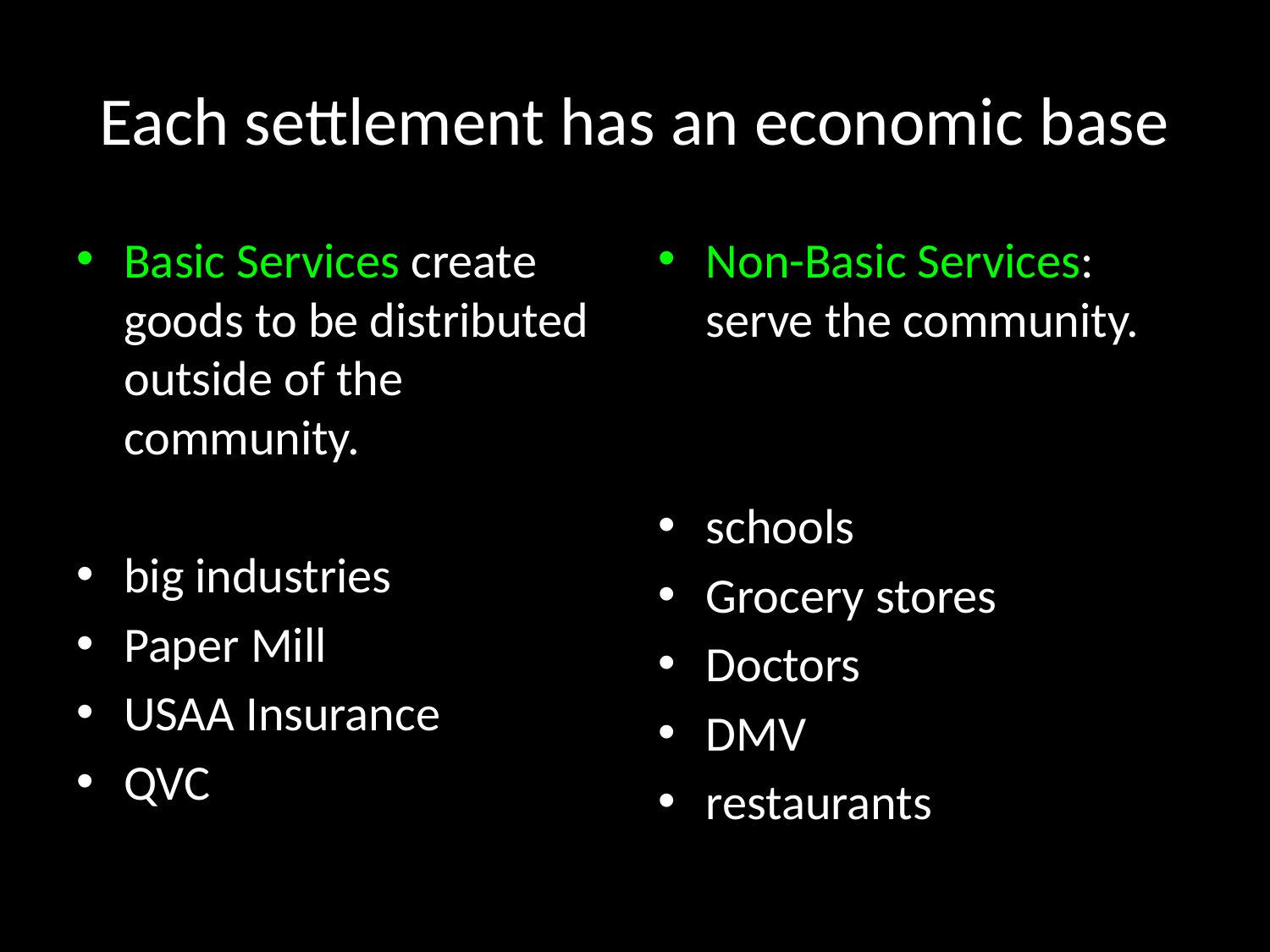

# Each settlement has an economic base
Basic Services create goods to be distributed outside of the community.

big industries
Paper Mill
USAA Insurance
QVC

Non-Basic Services: serve the community.

schools
Grocery stores
Doctors
DMV
restaurants